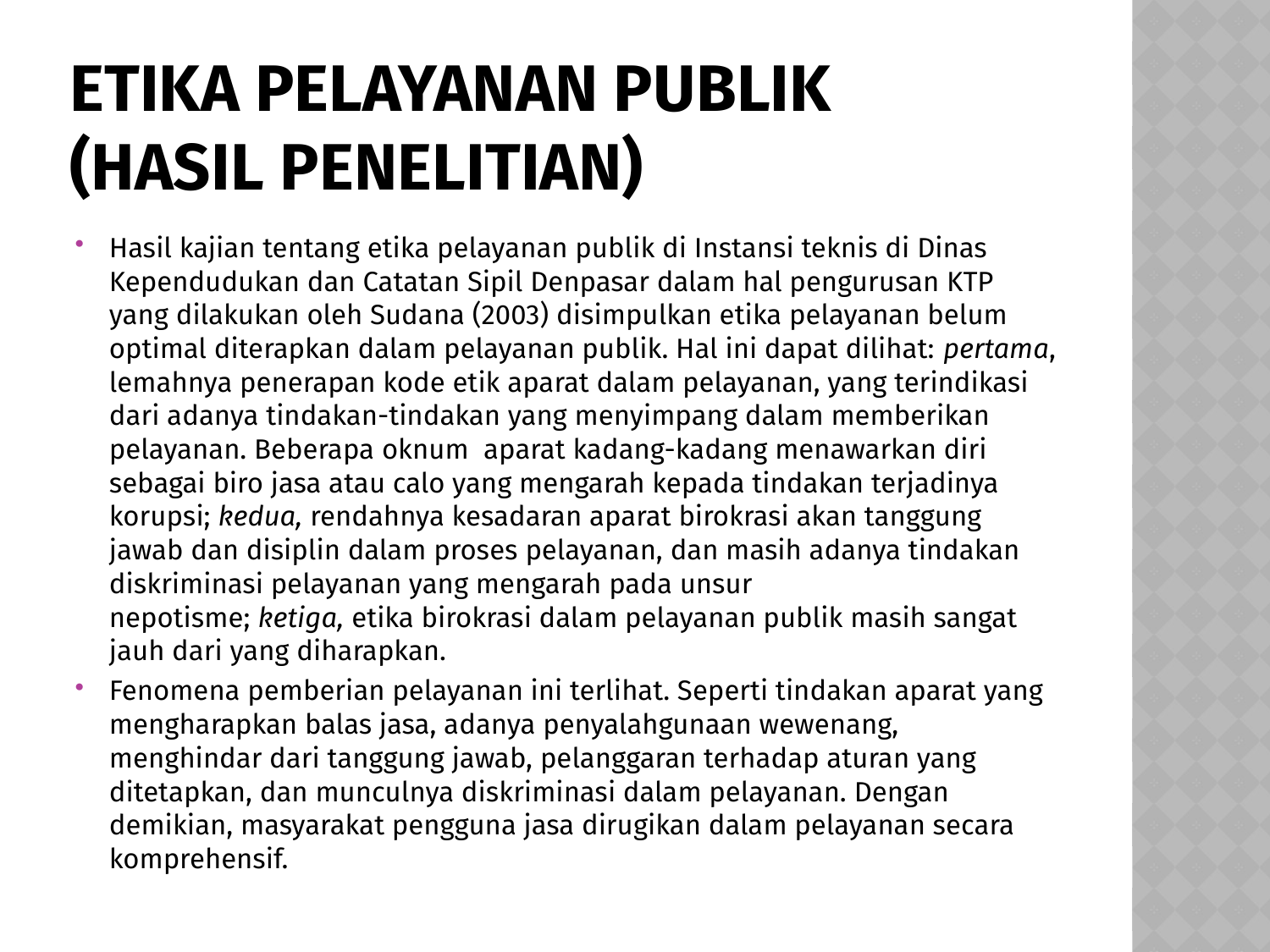

# ETIKA PELAYANAN PUBLIK (HASIL PENELITIAN)
Hasil kajian tentang etika pelayanan publik di Instansi teknis di Dinas Kependudukan dan Catatan Sipil Denpasar dalam hal pengurusan KTP yang dilakukan oleh Sudana (2003) disimpulkan etika pelayanan belum optimal diterapkan dalam pelayanan publik. Hal ini dapat dilihat: pertama, lemahnya penerapan kode etik aparat dalam pelayanan, yang terindikasi dari adanya tindakan-tindakan yang menyimpang dalam memberikan pelayanan. Beberapa oknum  aparat kadang-kadang menawarkan diri sebagai biro jasa atau calo yang mengarah kepada tindakan terjadinya korupsi; kedua, rendahnya kesadaran aparat birokrasi akan tanggung jawab dan disiplin dalam proses pelayanan, dan masih adanya tindakan diskriminasi pelayanan yang mengarah pada unsur nepotisme; ketiga, etika birokrasi dalam pelayanan publik masih sangat jauh dari yang diharapkan.
Fenomena pemberian pelayanan ini terlihat. Seperti tindakan aparat yang mengharapkan balas jasa, adanya penyalahgunaan wewenang, menghindar dari tanggung jawab, pelanggaran terhadap aturan yang ditetapkan, dan munculnya diskriminasi dalam pelayanan. Dengan demikian, masyarakat pengguna jasa dirugikan dalam pelayanan secara komprehensif.